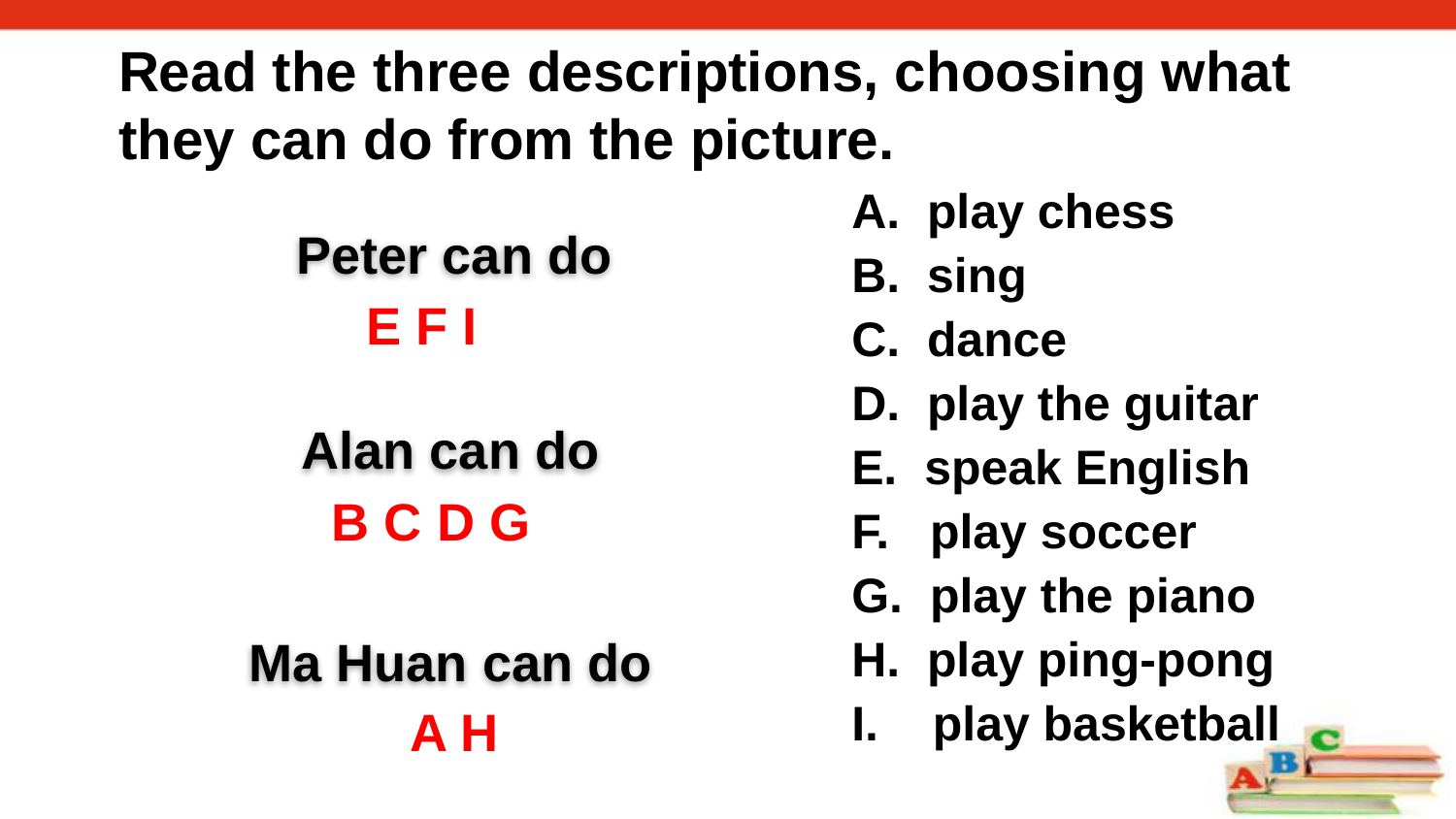

Read the three descriptions, choosing what they can do from the picture.
  A.  play chess
  B.  sing
  C.  dance
  D.  play the guitar
  E.  speak English
  F.   play soccer
  G.  play the piano
  H.  play ping-pong
  I.    play basketball
Peter can do

E F I
Alan can do

B C D G
Ma Huan can do

A H